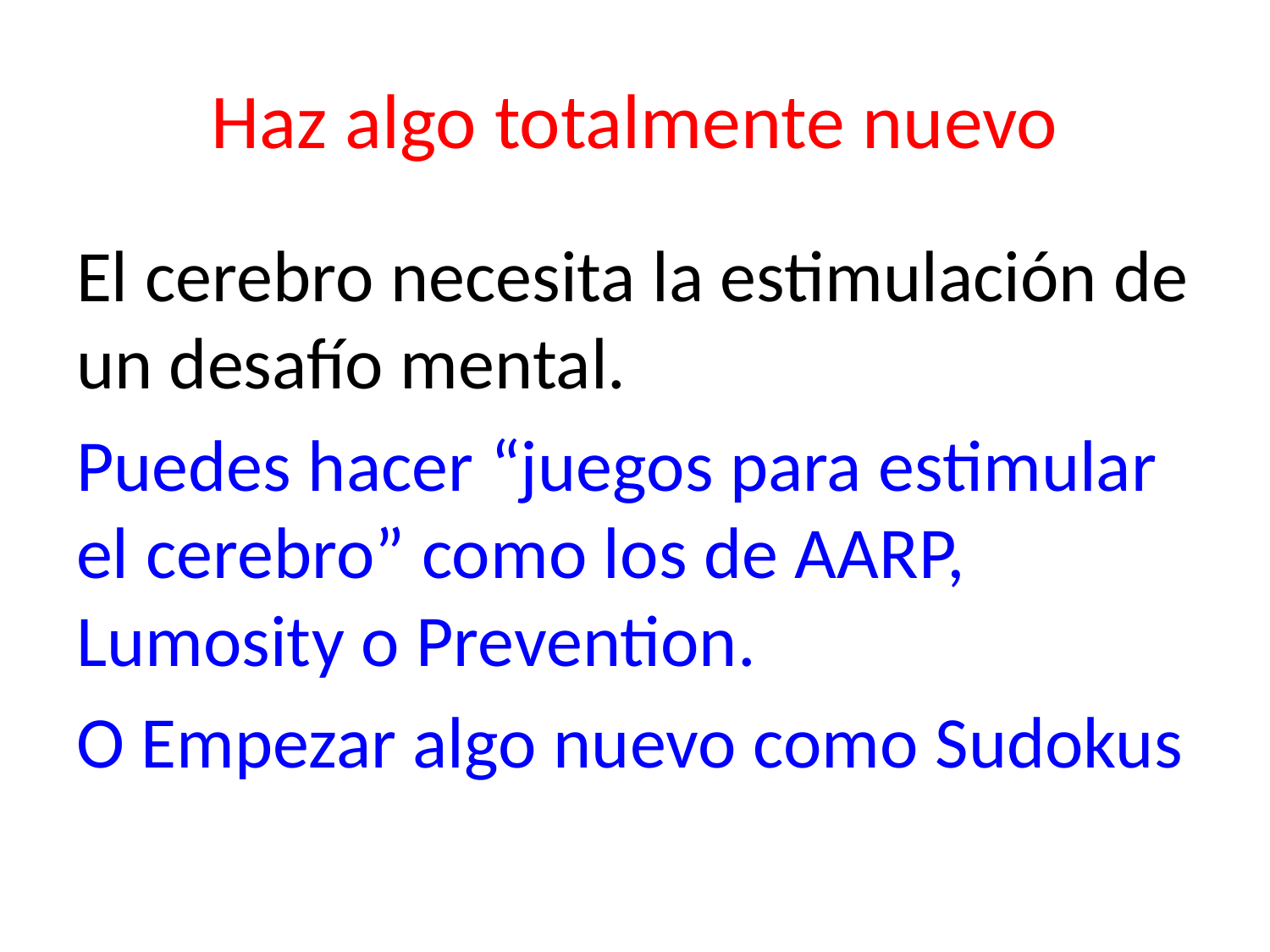

# Haz algo totalmente nuevo
El cerebro necesita la estimulación de un desafío mental.
Puedes hacer “juegos para estimular el cerebro” como los de AARP, Lumosity o Prevention.
O Empezar algo nuevo como Sudokus